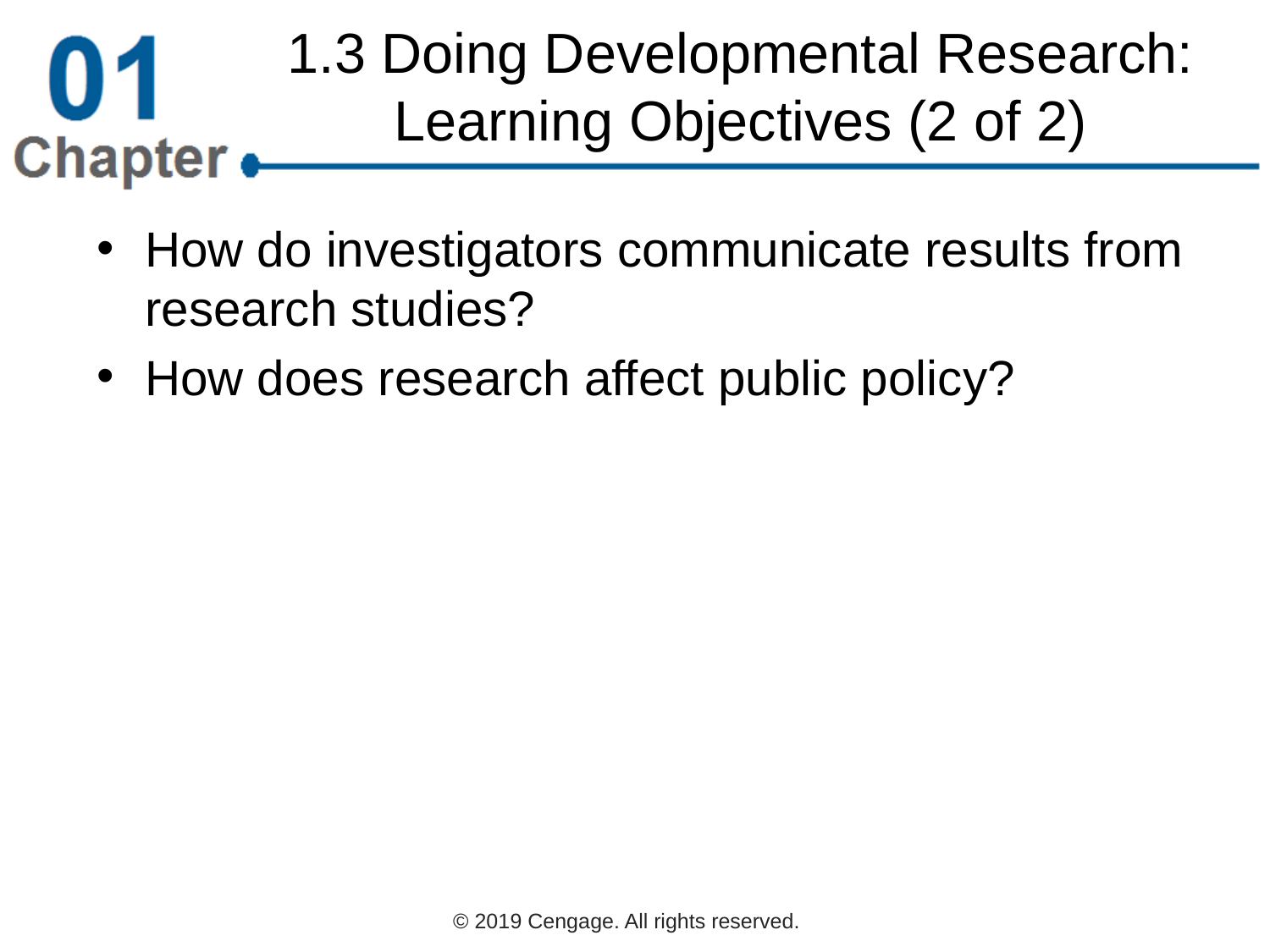

# 1.3 Doing Developmental Research: Learning Objectives (2 of 2)
How do investigators communicate results from research studies?
How does research affect public policy?